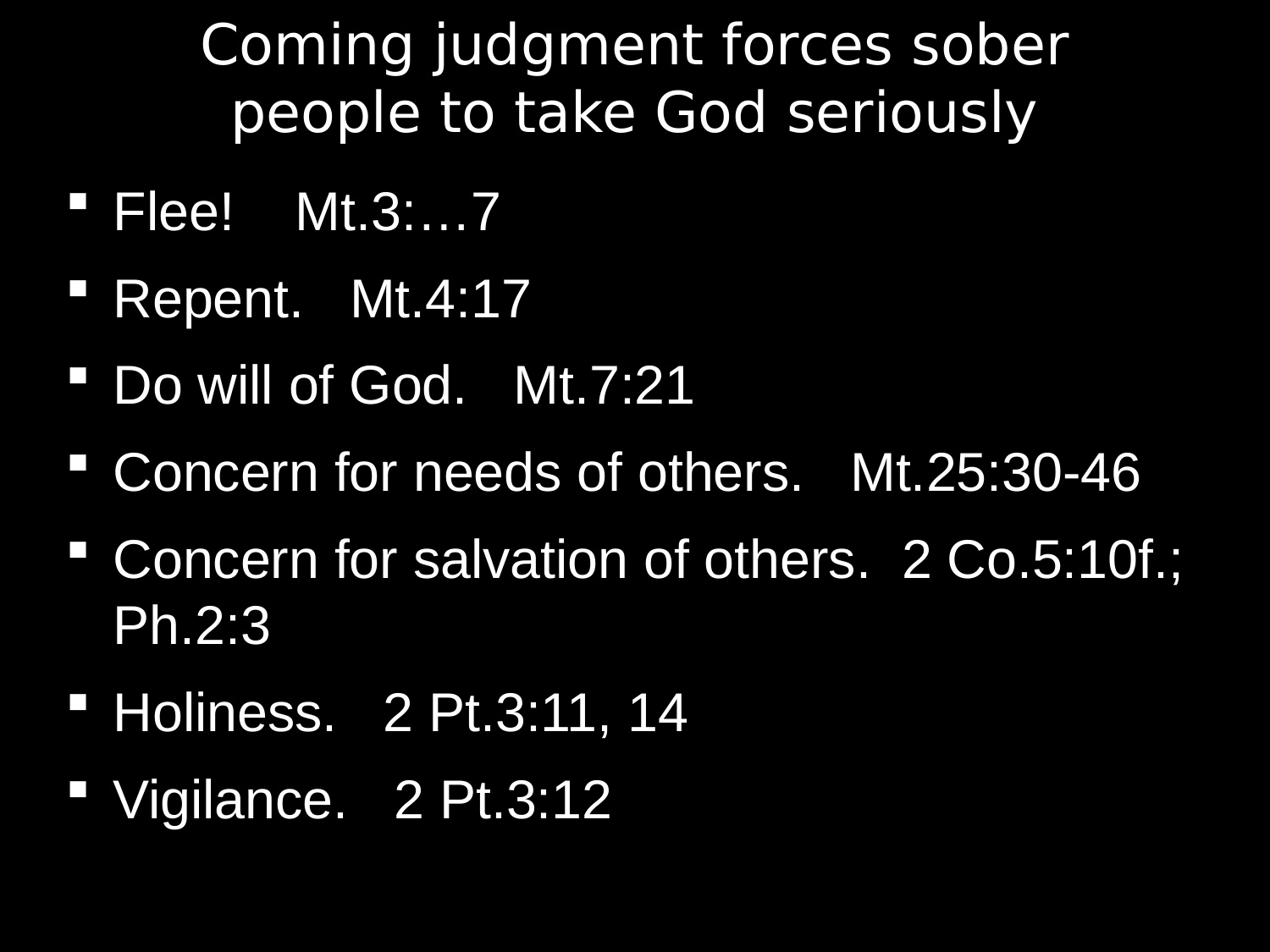

# Coming judgment forces sober people to take God seriously
Flee!    Mt.3:…7
Repent.   Mt.4:17
Do will of God.   Mt.7:21
Concern for needs of others.   Mt.25:30-46
Concern for salvation of others.  2 Co.5:10f.; Ph.2:3
Holiness.   2 Pt.3:11, 14
Vigilance.   2 Pt.3:12